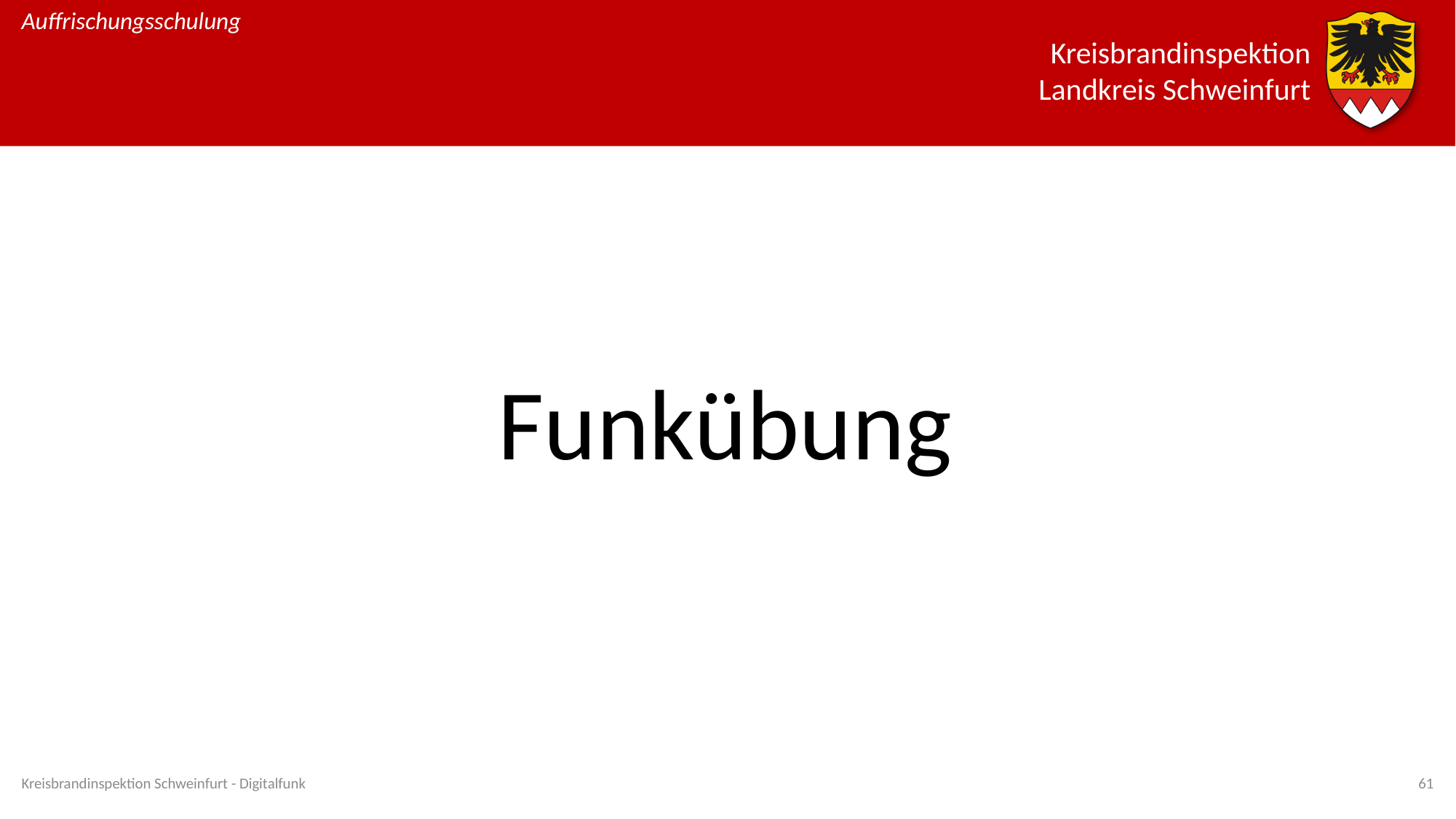

Auffrischungsschulung
# Funkübung
Kreisbrandinspektion Schweinfurt - Digitalfunk
61